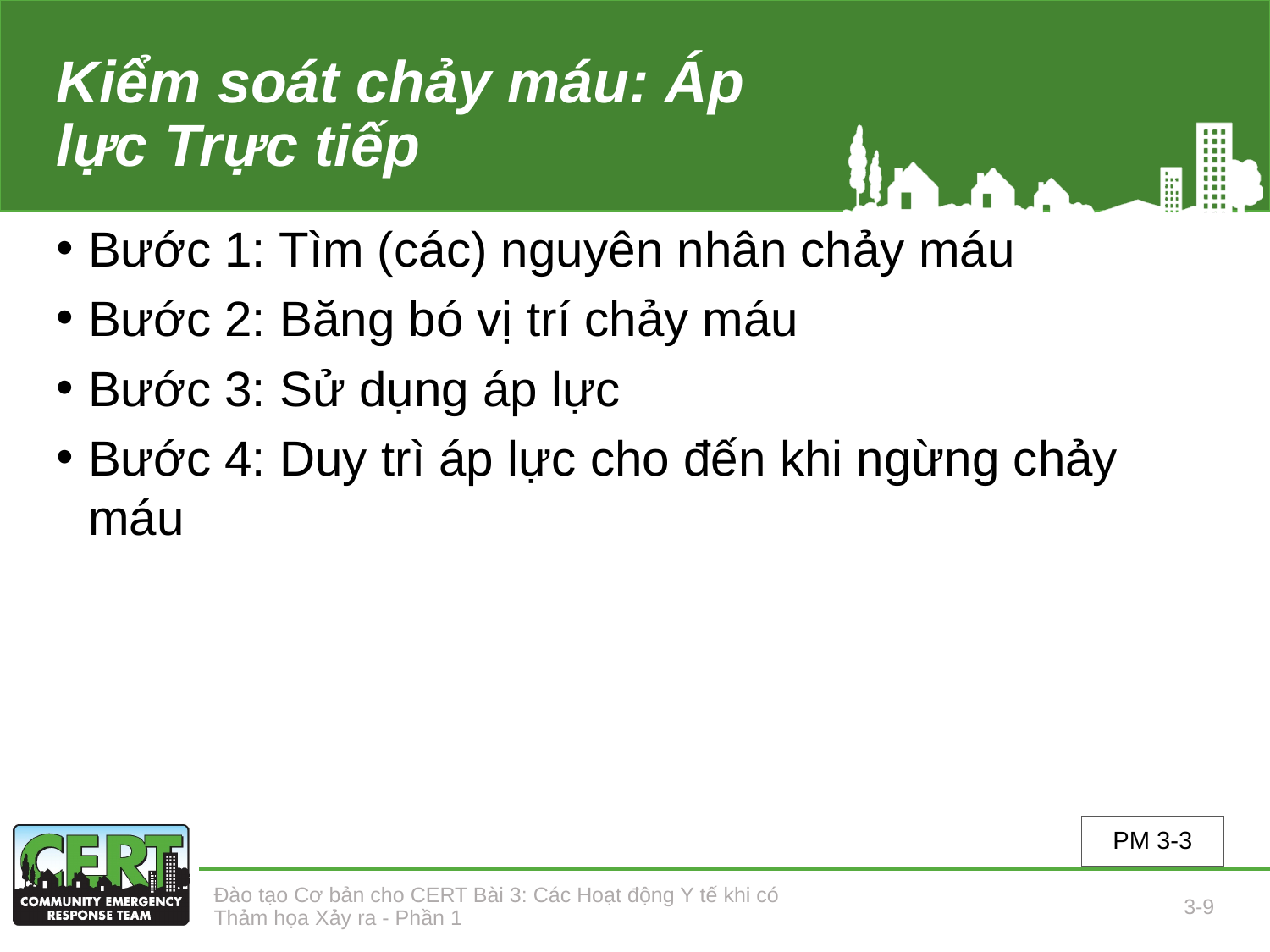

# Kiểm soát chảy máu: Áp lực Trực tiếp
Bước 1: Tìm (các) nguyên nhân chảy máu
Bước 2: Băng bó vị trí chảy máu
Bước 3: Sử dụng áp lực
Bước 4: Duy trì áp lực cho đến khi ngừng chảy máu
PM 3-3
Đào tạo Cơ bản cho CERT Bài 3: Các Hoạt động Y tế khi có Thảm họa Xảy ra - Phần 1
3-9